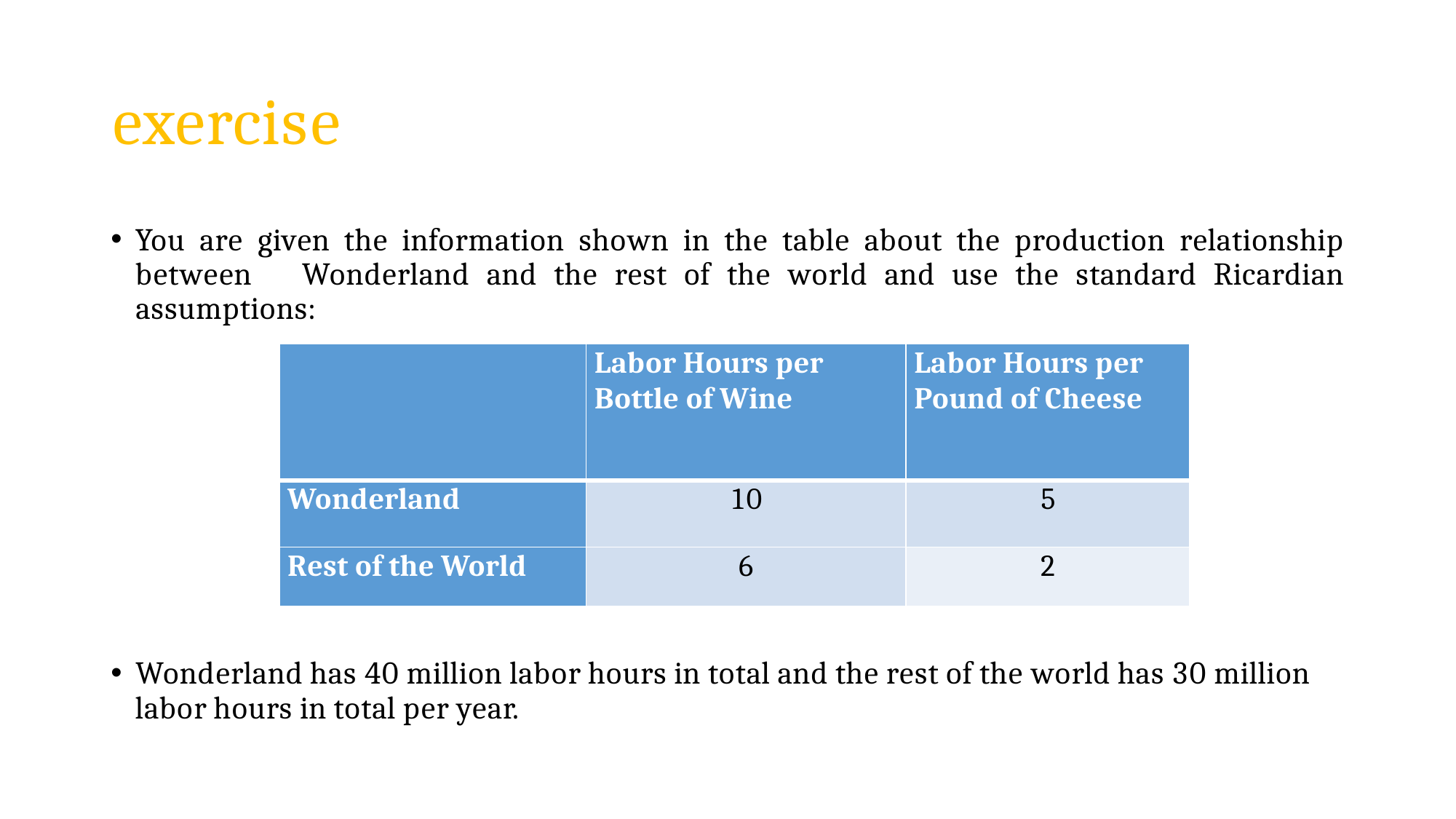

# exercise
You are given the information shown in the table about the production relationship between   Wonderland and the rest of the world and use the standard Ricardian assumptions:

Wonderland has 40 million labor hours in total and the rest of the world has 30 million labor hours in total per year.
|  | Labor Hours per Bottle of Wine | Labor Hours per Pound of Cheese |
| --- | --- | --- |
| Wonderland | 10 | 5 |
| Rest of the World | 6 | 2 |